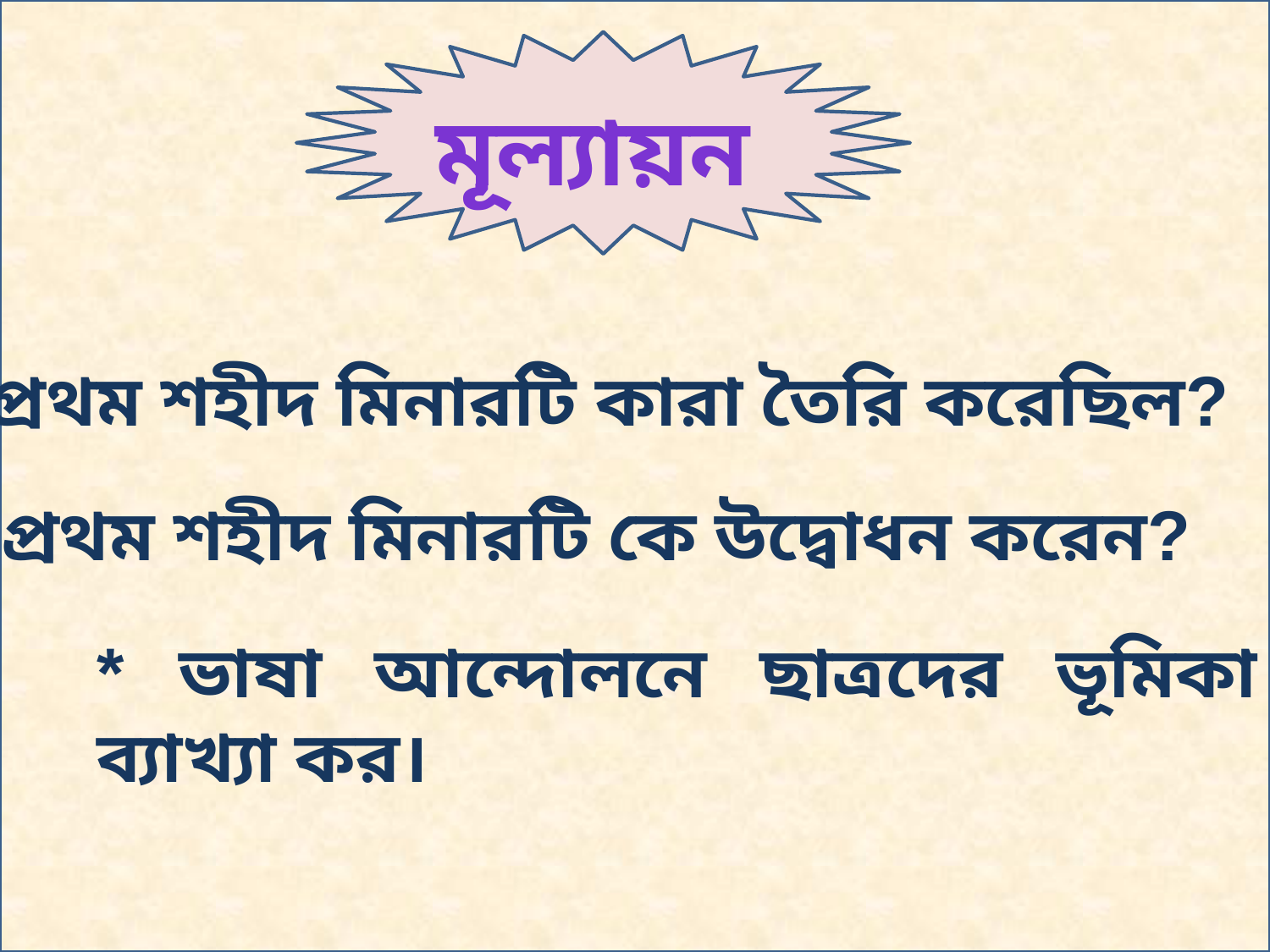

মূল্যায়ন
* প্রথম শহীদ মিনারটি কারা তৈরি করেছিল?
* প্রথম শহীদ মিনারটি কে উদ্বোধন করেন?
* ভাষা আন্দোলনে ছাত্রদের ভূমিকা ব্যাখ্যা কর।